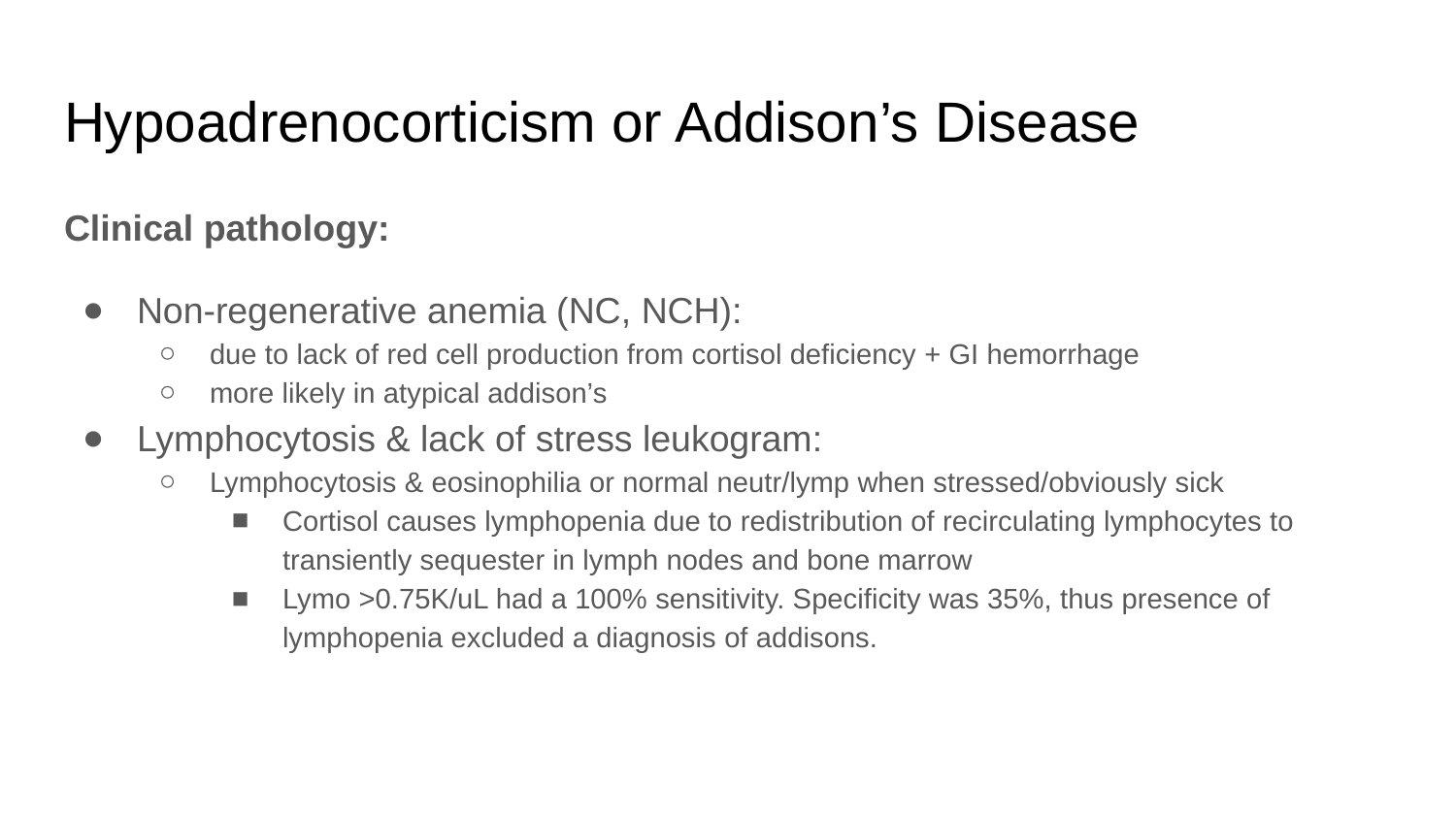

# Hypoadrenocorticism or Addison’s Disease
Clinical pathology:
Non-regenerative anemia (NC, NCH):
due to lack of red cell production from cortisol deficiency + GI hemorrhage
more likely in atypical addison’s
Lymphocytosis & lack of stress leukogram:
Lymphocytosis & eosinophilia or normal neutr/lymp when stressed/obviously sick
Cortisol causes lymphopenia due to redistribution of recirculating lymphocytes to transiently sequester in lymph nodes and bone marrow
Lymo >0.75K/uL had a 100% sensitivity. Specificity was 35%, thus presence of lymphopenia excluded a diagnosis of addisons.